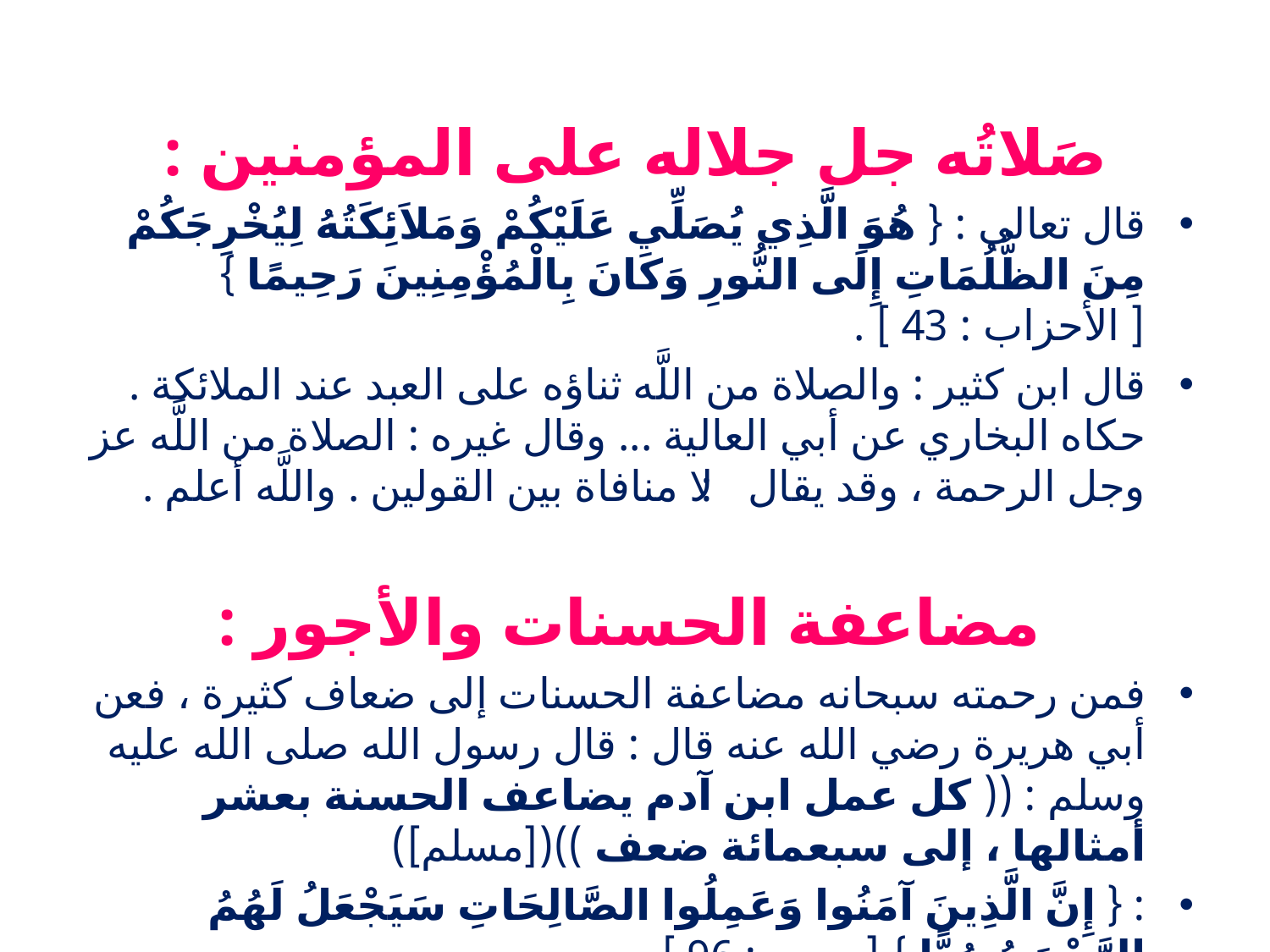

صَلاتُه جل جلاله على المؤمنين :
قال تعالى : { هُوَ الَّذِي يُصَلِّي عَلَيْكُمْ وَمَلاَئِكَتُهُ لِيُخْرِجَكُمْ مِنَ الظُّلُمَاتِ إِلَى النُّورِ وَكَانَ بِالْمُؤْمِنِينَ رَحِيمًا } [ الأحزاب : 43 ] .
قال ابن كثير : والصلاة من اللَّه ثناؤه على العبد عند الملائكة . حكاه البخاري عن أبي العالية ... وقال غيره : الصلاة من اللَّه عز وجل الرحمة ، وقد يقال : لا منافاة بين القولين . واللَّه أعلم .

 مضاعفة الحسنات والأجور :
فمن رحمته سبحانه مضاعفة الحسنات إلى ضعاف كثيرة ، فعن أبي هريرة رضي الله عنه قال : قال رسول الله صلى الله عليه وسلم : (( كل عمل ابن آدم يضاعف الحسنة بعشر أمثالها ، إلى سبعمائة ضعف ))([مسلم])
: { إِنَّ الَّذِينَ آمَنُوا وَعَمِلُوا الصَّالِحَاتِ سَيَجْعَلُ لَهُمُ الرَّحْمَنُ وُدًّا } [ مريم : 96 ].